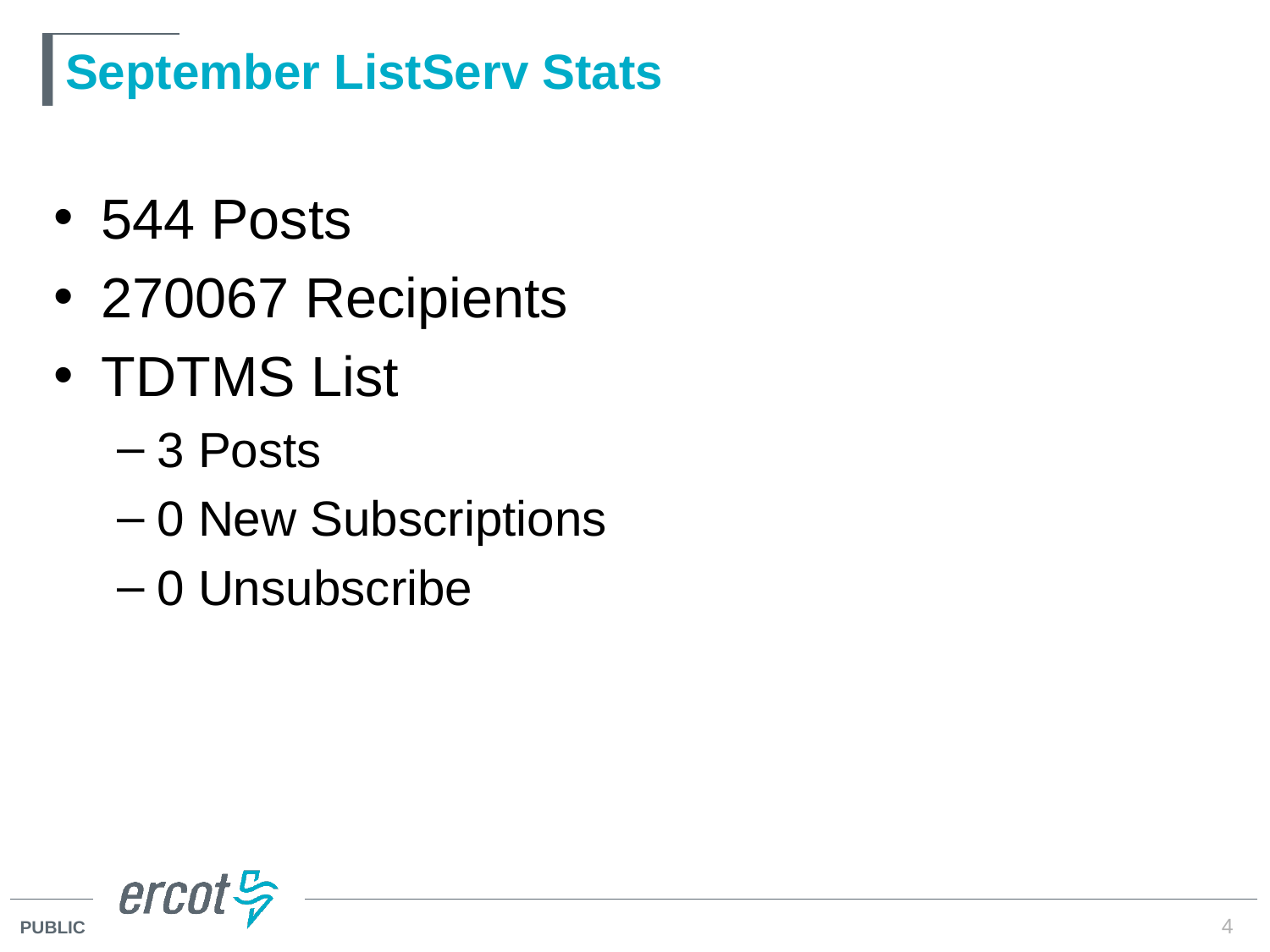

# September ListServ Stats
544 Posts
270067 Recipients
TDTMS List
3 Posts
0 New Subscriptions
0 Unsubscribe
4